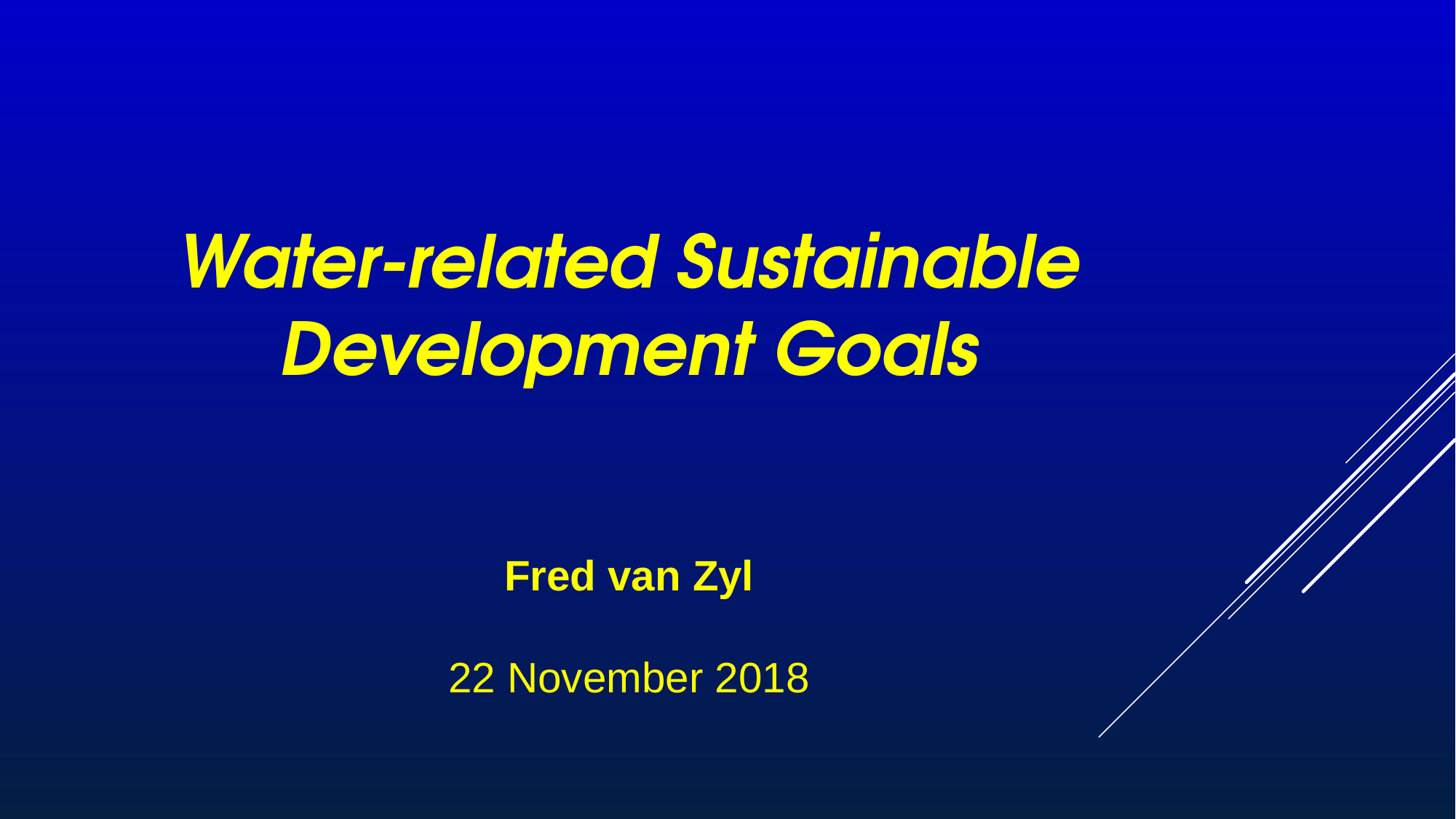

Water-related Sustainable Development Goals
# Fred van Zyl 22 November 2018